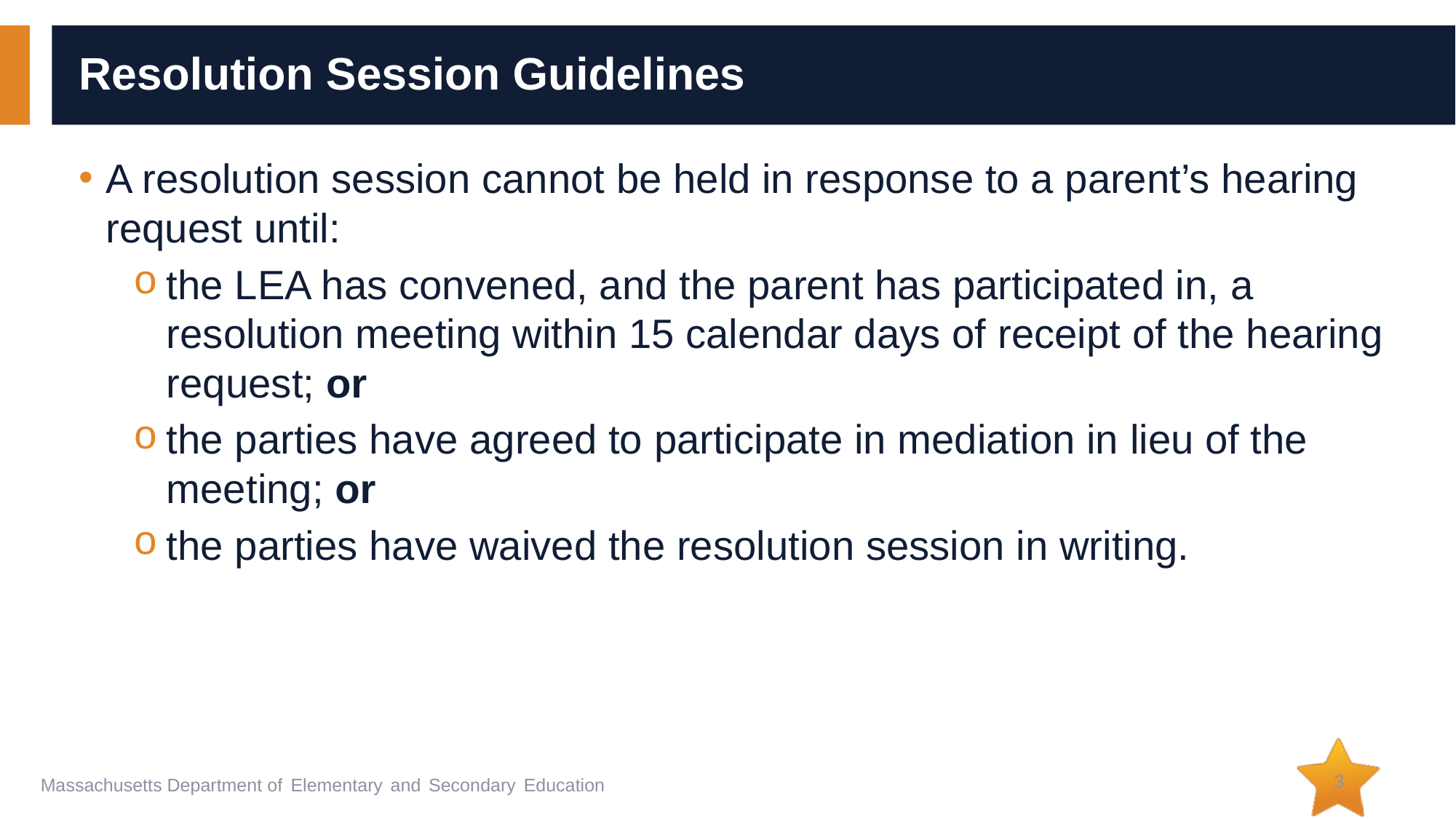

# Resolution Session Guidelines
A resolution session cannot be held in response to a parent’s hearing request until:
the LEA has convened, and the parent has participated in, a resolution meeting within 15 calendar days of receipt of the hearing request; or
the parties have agreed to participate in mediation in lieu of the meeting; or
the parties have waived the resolution session in writing.

3